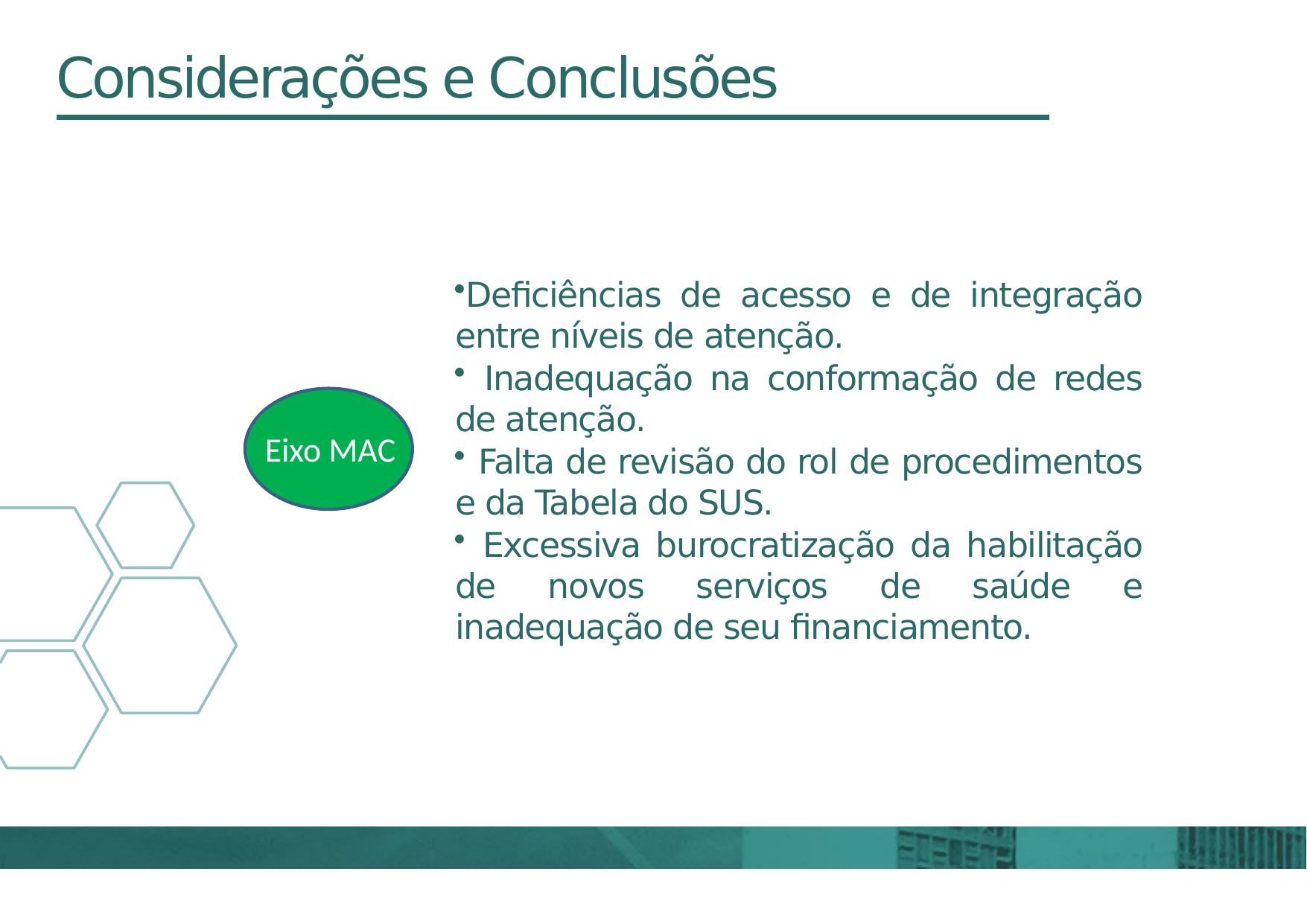

# Considerações e Conclusões

Deficiências de acesso e de integração entre níveis de atenção.
 Inadequação na conformação de redes de atenção.
 Falta de revisão do rol de procedimentos e da Tabela do SUS.
 Excessiva burocratização da habilitação de novos serviços de saúde e inadequação de seu financiamento.

Eixo MAC